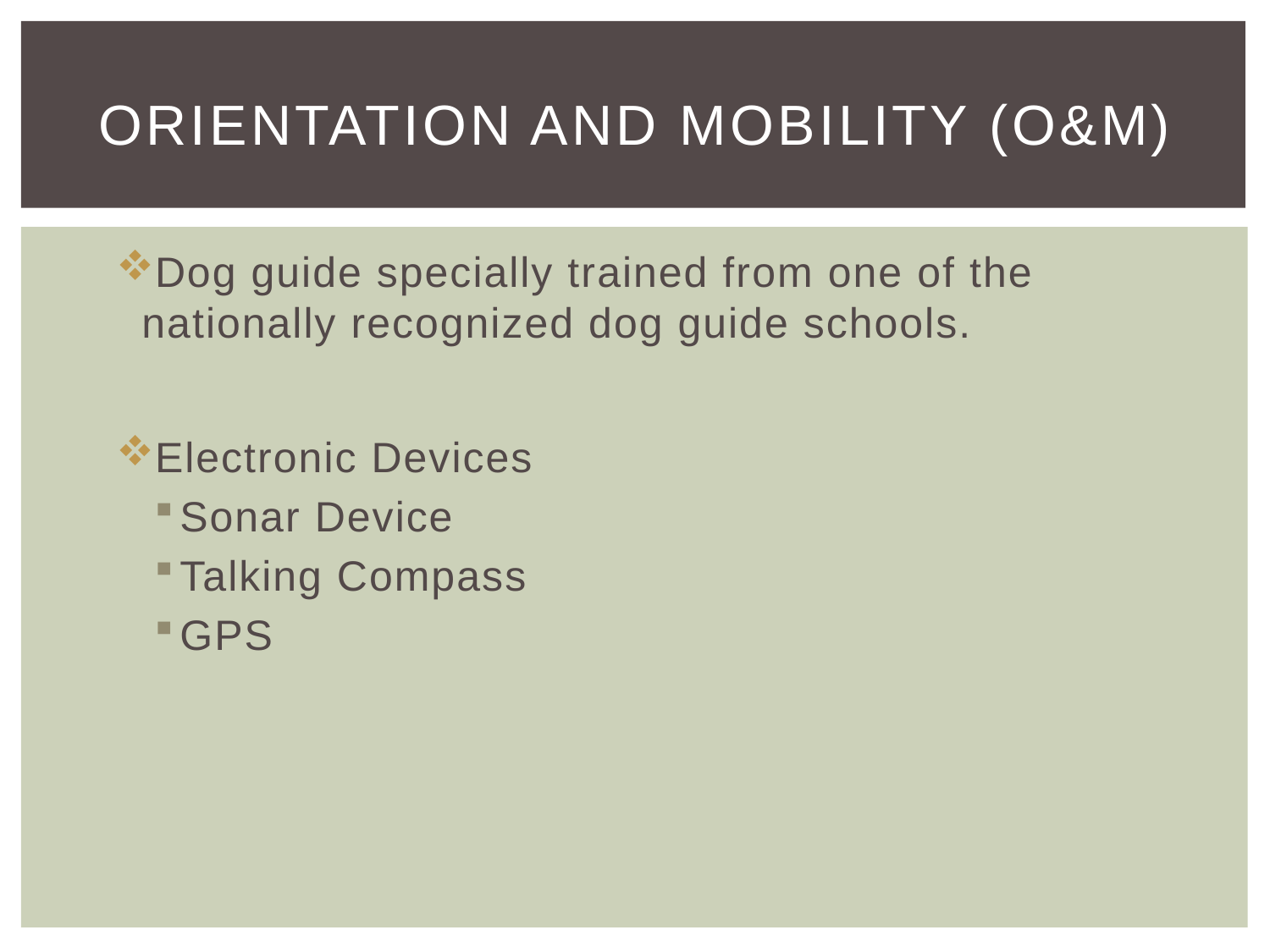

# Orientation and mobility (O&M)
Dog guide specially trained from one of the nationally recognized dog guide schools.

Electronic Devices
Sonar Device
Talking Compass
GPS